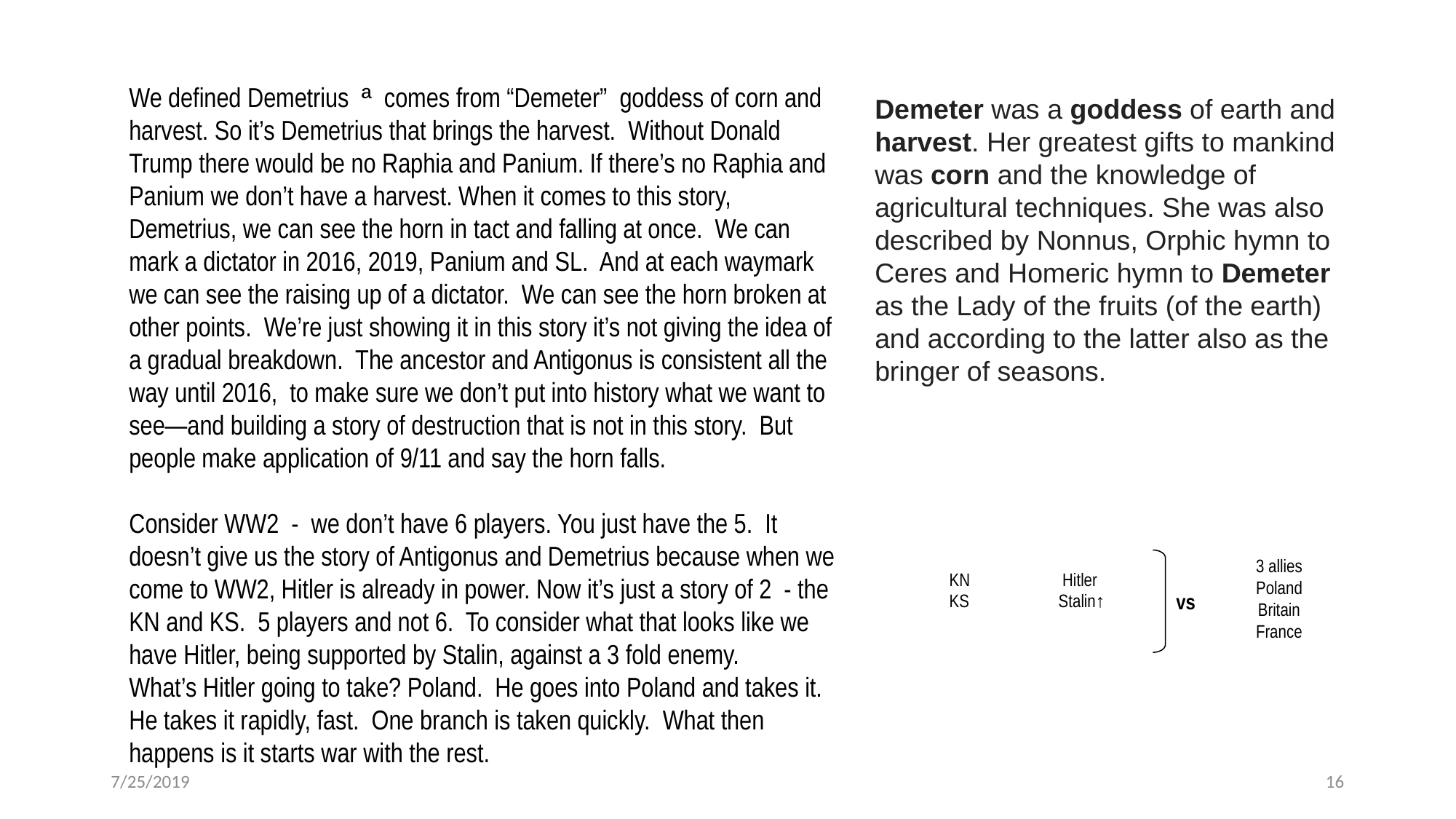

We defined Demetrius  ª  comes from “Demeter”  goddess of corn and harvest. So it’s Demetrius that brings the harvest.  Without Donald Trump there would be no Raphia and Panium. If there’s no Raphia and Panium we don’t have a harvest. When it comes to this story, Demetrius, we can see the horn in tact and falling at once.  We can mark a dictator in 2016, 2019, Panium and SL.  And at each waymark we can see the raising up of a dictator.  We can see the horn broken at other points.  We’re just showing it in this story it’s not giving the idea of a gradual breakdown.  The ancestor and Antigonus is consistent all the way until 2016,  to make sure we don’t put into history what we want to see—and building a story of destruction that is not in this story.  But people make application of 9/11 and say the horn falls.

Consider WW2  -  we don’t have 6 players. You just have the 5.  It doesn’t give us the story of Antigonus and Demetrius because when we come to WW2, Hitler is already in power. Now it’s just a story of 2  - the KN and KS.  5 players and not 6.  To consider what that looks like we have Hitler, being supported by Stalin, against a 3 fold enemy.
What’s Hitler going to take? Poland.  He goes into Poland and takes it. He takes it rapidly, fast.  One branch is taken quickly.  What then happens is it starts war with the rest.

Demeter was a goddess of earth and harvest. Her greatest gifts to mankind was corn and the knowledge of agricultural techniques. She was also described by Nonnus, Orphic hymn to Ceres and Homeric hymn to Demeter as the Lady of the fruits (of the earth) and according to the latter also as the bringer of seasons.

3 allies
Poland
Britain
France
KN  	 Hitler
KS	Stalin↑
vs
7/25/2019

16